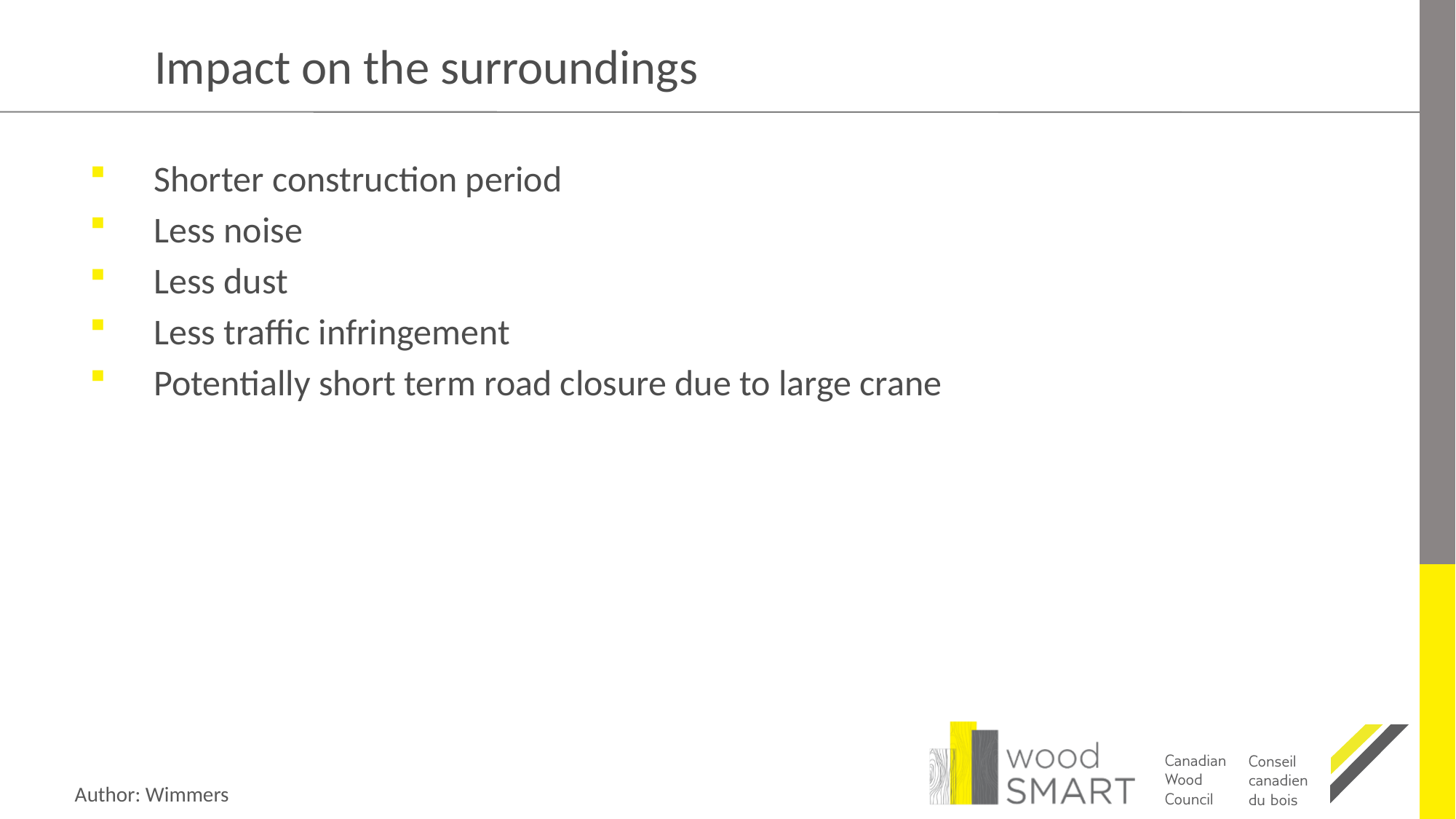

# Impact on the surroundings
Shorter construction period
Less noise
Less dust
Less traffic infringement
Potentially short term road closure due to large crane
Author: Wimmers